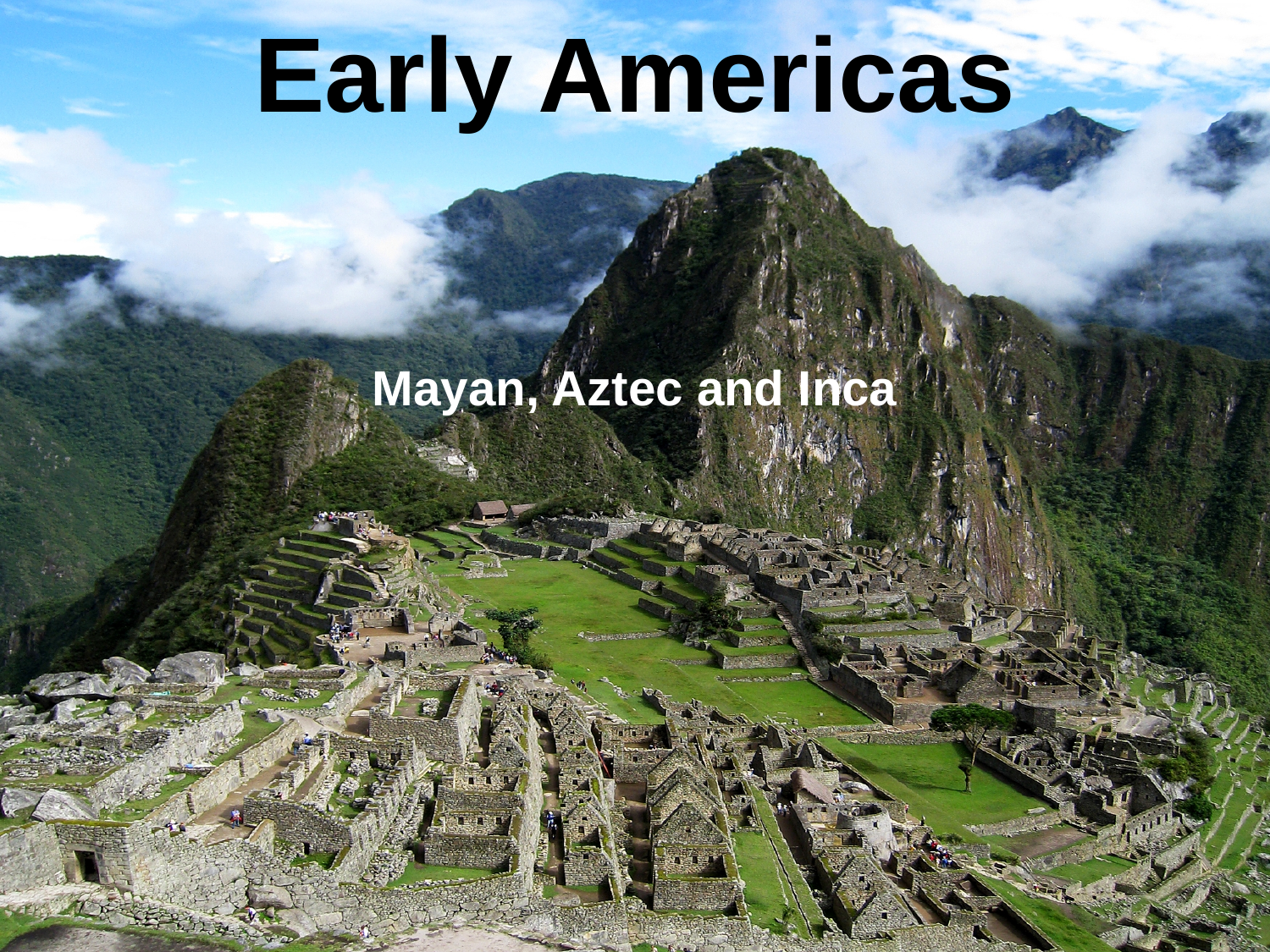

# Early Americas
Mayan, Aztec and Inca